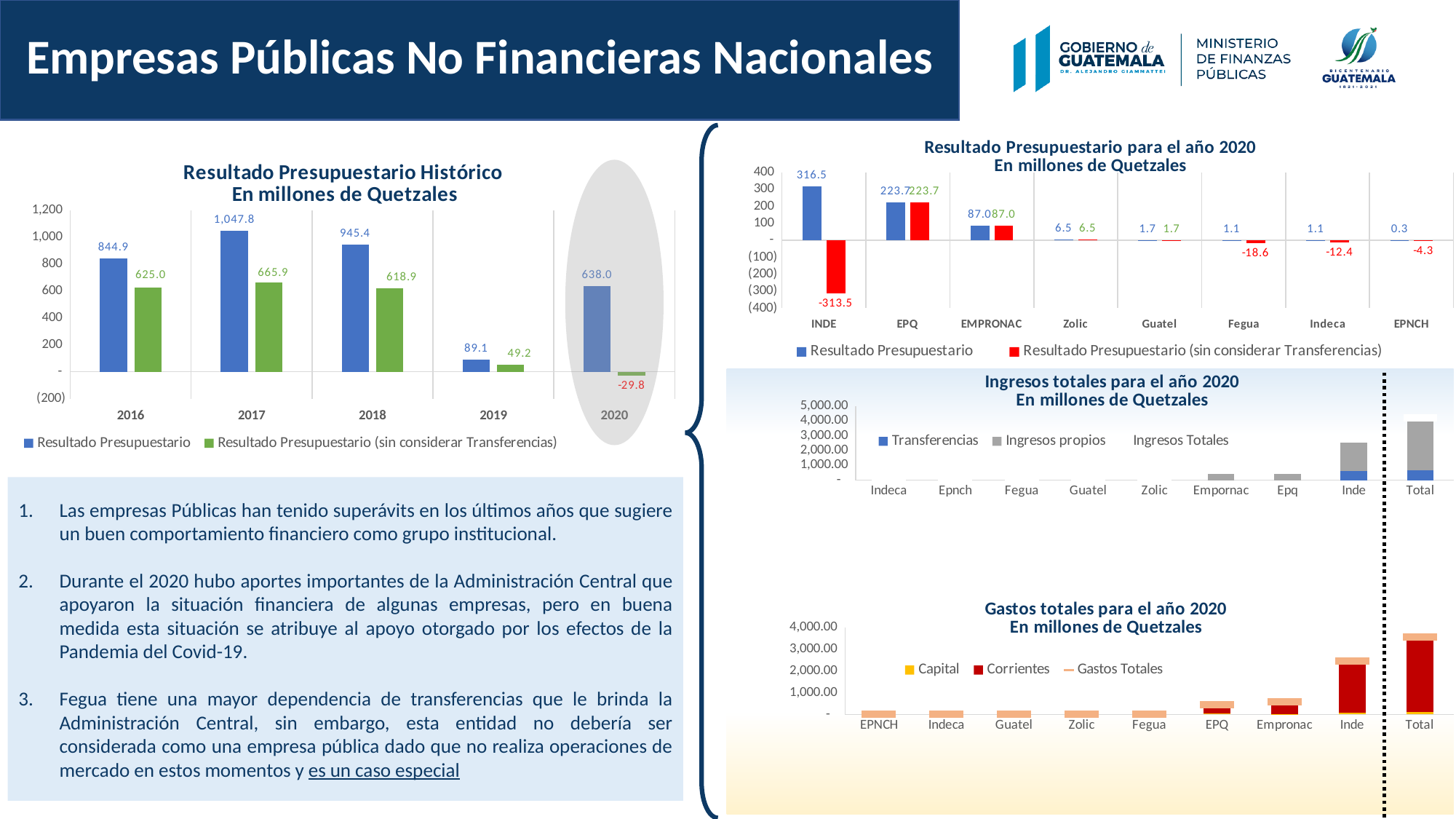

# Empresas Públicas No Financieras Nacionales

### Chart: Resultado Presupuestario para el año 2020
En millones de Quetzales

| Category |  |  |
|---|---|---|
| INDE | 316.5184195900006 | -313.4815804099994 |
| EPQ | 223.66707382999994 | 223.66707382999994 |
| EMPRONAC | 86.98329940999974 | 86.98329940999974 |
| Zolic | 6.53564957 | 6.53564957 |
| Guatel | 1.742142770000001 | 1.742142770000001 |
| Fegua | 1.1378789899999973 | -18.57012101 |
| Indeca | 1.1184478099999975 | -12.446432190000003 |
| EPNCH | 0.34453601999999783 | -4.279983980000003 |

### Chart: Resultado Presupuestario Histórico
En millones de Quetzales

| Category |  |  |
|---|---|---|
| 2016 | 844.9033313599998 | 625.0288113599998 |
| 2017 | 1047.7779161599997 | 665.8515921599997 |
| 2018 | 945.3525153799965 | 618.9175896699965 |
| 2019 | 89.12980753999909 | 49.17728753999909 |
| 2020 | 638.0474479900004 | -29.849952009999583 |

### Chart: Ingresos totales para el año 2020
En millones de Quetzales

| Category | Transferencias | Ingresos propios |  |
|---|---|---|---|
| Indeca | 13.56488 | 0.6095676599999997 | 14.17444766 |
| Epnch | 4.62452 | 0.8235982799999997 | 5.44811828 |
| Fegua | 19.708 | 4.138491250000001 | 23.84649125 |
| Guatel | 0.0 | 20.968702079999996 | 20.968702079999996 |
| Zolic | 0.0 | 28.385730029999998 | 28.385730029999998 |
| Empornac | 0.0 | 659.6639308599999 | 659.6639308599999 |
| Epq | 0.0 | 686.46372966 | 686.46372966 |
| Inde | 630.0 | 2144.5843363800004 | 2774.5843363800004 |
| Total | 667.8974 | 3545.6380862000005 | 4213.5354862 |
Las empresas Públicas han tenido superávits en los últimos años que sugiere un buen comportamiento financiero como grupo institucional.

Durante el 2020 hubo aportes importantes de la Administración Central que apoyaron la situación financiera de algunas empresas, pero en buena medida esta situación se atribuye al apoyo otorgado por los efectos de la Pandemia del Covid-19.

Fegua tiene una mayor dependencia de transferencias que le brinda la Administración Central, sin embargo, esta entidad no debería ser considerada como una empresa pública dado que no realiza operaciones de mercado en estos momentos y es un caso especial

### Chart: Gastos totales para el año 2020
En millones de Quetzales

| Category | Capital | Corrientes |  |
|---|---|---|---|
| EPNCH | 0.08462700000000001 | 5.018955260000001 | 5.103582260000001 |
| Indeca | 0.6957264200000001 | 12.360273430000001 | 13.055999850000001 |
| Guatel | 0.59970282 | 18.62685648999999 | 19.226559309999992 |
| Zolic | 0.35559751000000006 | 21.49448295 | 21.850080459999997 |
| Fegua | 0.11176597 | 22.596846290000002 | 22.708612260000002 |
| EPQ | 42.15886044999999 | 420.63779538000006 | 462.7966558300001 |
| Empronac | 10.14239103 | 562.5382404200002 | 572.6806314500002 |
| Inde | 67.28420066999999 | 2390.7817161199996 | 2458.0659167899994 |
| Total | 121.43287186999999 | 3454.05516634 | 3575.48803821 |